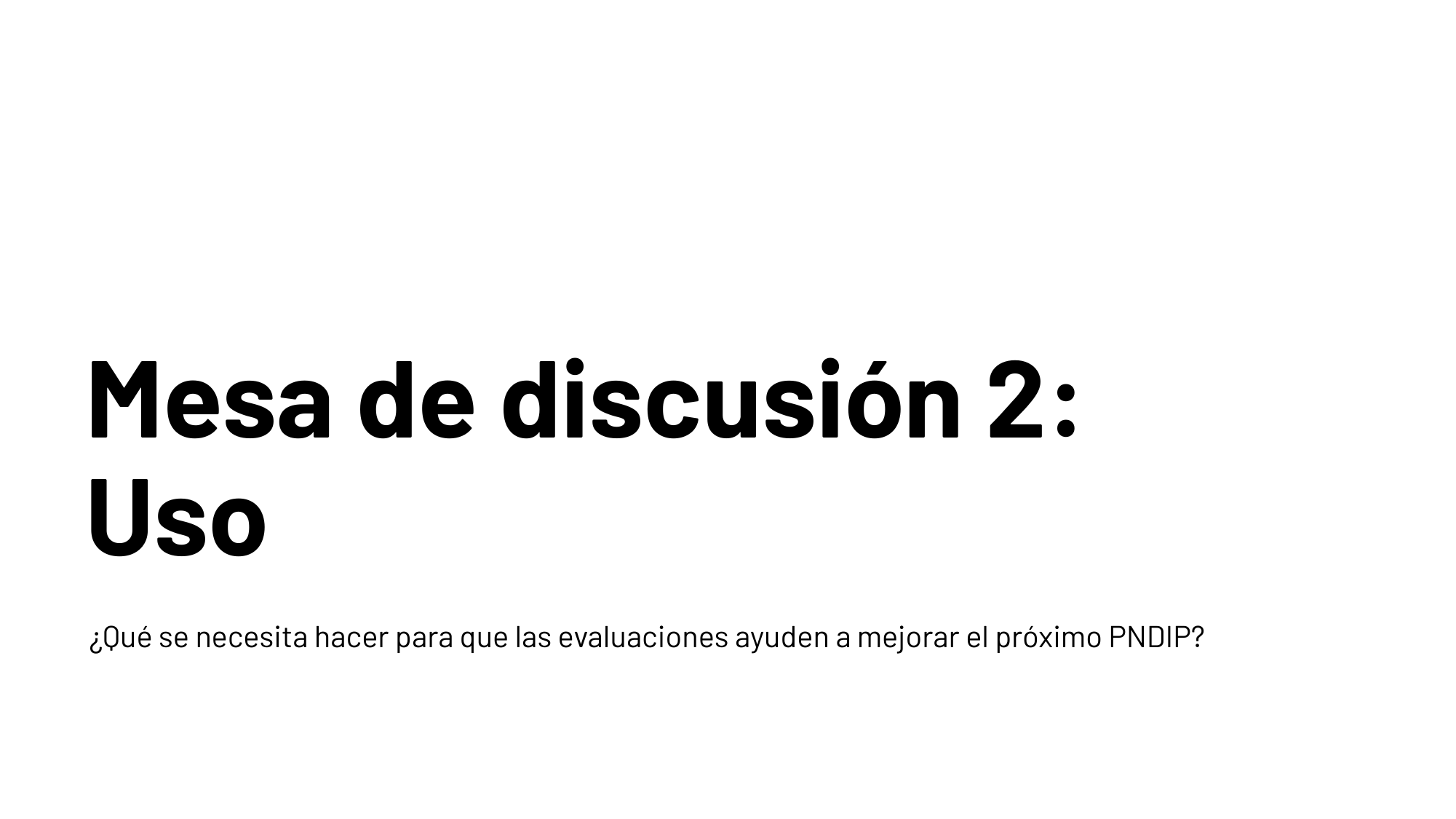

# Mesa de discusión 2: Uso
¿Qué se necesita hacer para que las evaluaciones ayuden a mejorar el próximo PNDIP?